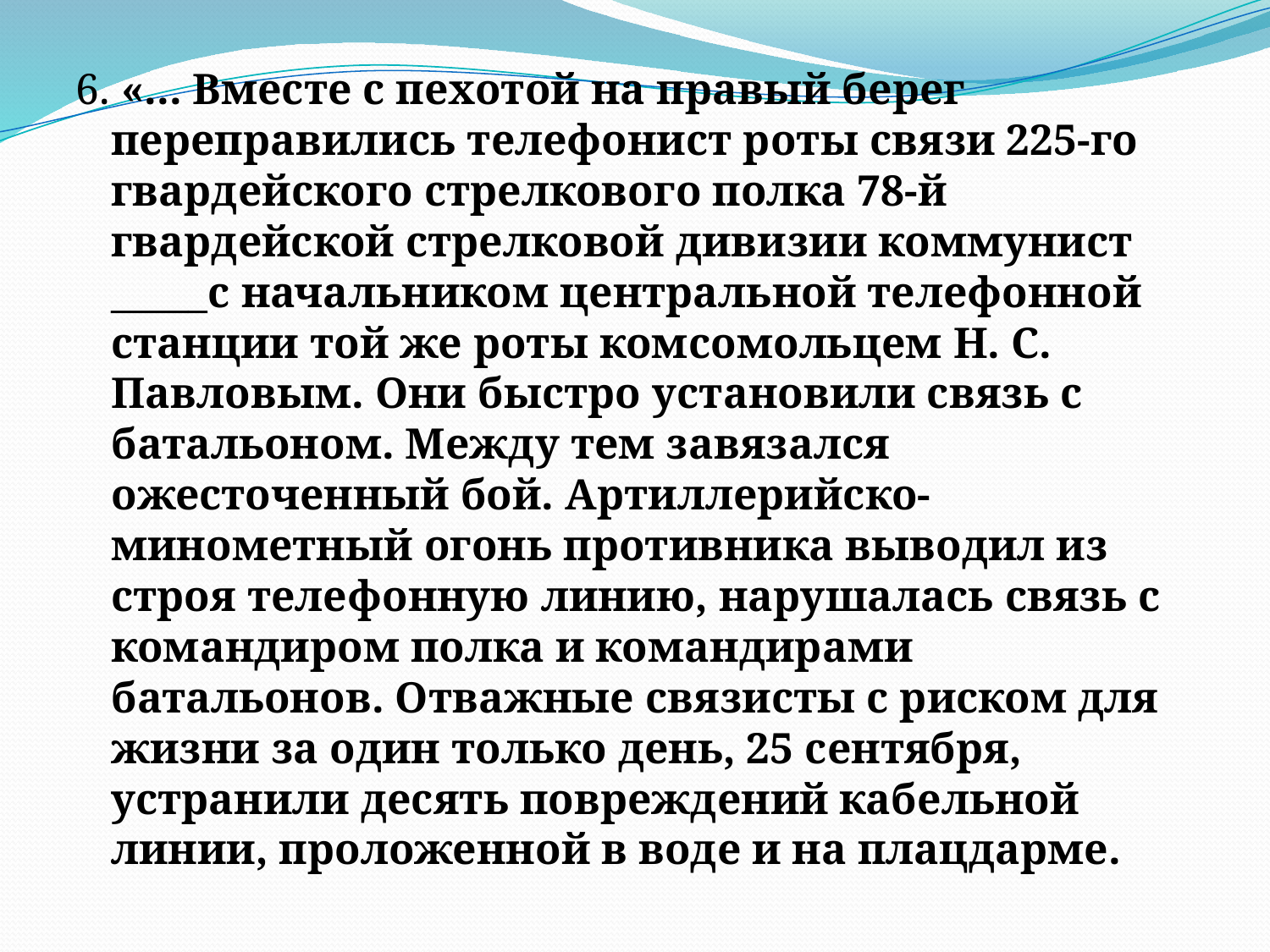

6. «... Вместе с пехотой на правый берег переправились телефонист роты связи 225-го гвардей­ского стрелкового полка 78-й гвардейской стрелковой дивизии коммунист _____с начальником центральной телефонной станции той же роты комсомольцем Н. С. Павловым. Они быстро установили связь с батальоном. Между тем завязался ожесточенный бой. Артиллерийско-минометный огонь противника выводил из строя телефонную линию, нарушалась связь с командиром полка и командирами батальонов. Отважные связисты с риском для жизни за один только день, 25 сентября, устранили десять повреждений кабельной линии, проложенной в воде и на плацдарме.

#